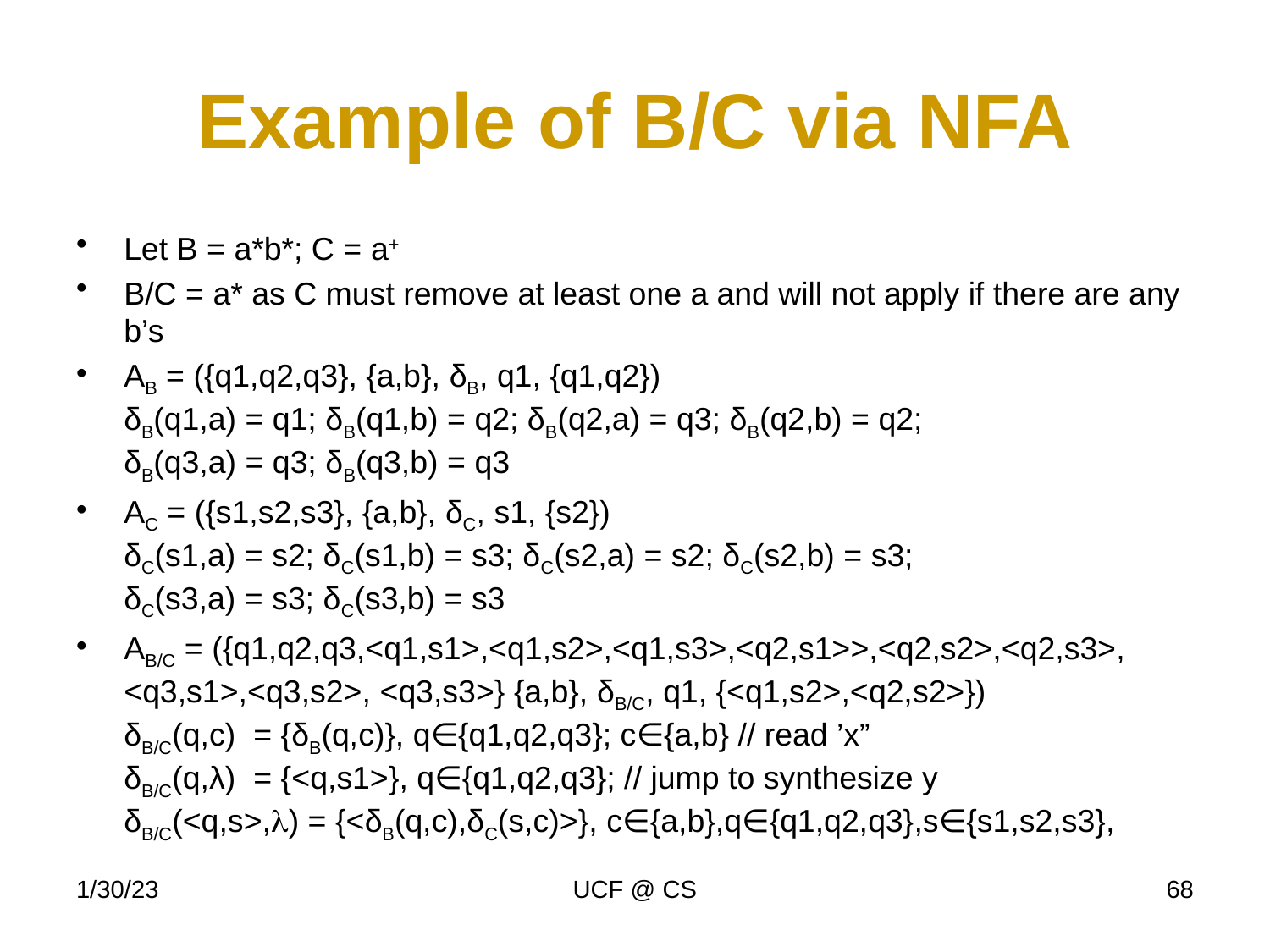

# Example of B/C via NFA
Let B = a*b*; C = a+
B/C = a* as C must remove at least one a and will not apply if there are any b’s
AB = ({q1,q2,q3}, {a,b}, δB, q1, {q1,q2})
δB(q1,a) = q1; δB(q1,b) = q2; δB(q2,a) = q3; δB(q2,b) = q2;
δB(q3,a) = q3; δB(q3,b) = q3
AC = ({s1,s2,s3}, {a,b}, δC, s1, {s2})
δC(s1,a) = s2; δC(s1,b) = s3; δC(s2,a) = s2; δC(s2,b) = s3;
δC(s3,a) = s3; δC(s3,b) = s3
AB/C = ({q1,q2,q3,<q1,s1>,<q1,s2>,<q1,s3>,<q2,s1>>,<q2,s2>,<q2,s3>,
<q3,s1>,<q3,s2>, <q3,s3>} {a,b}, δB/C, q1, {<q1,s2>,<q2,s2>})
δB/C(q,c)  = {δB(q,c)}, q∈{q1,q2,q3}; c∈{a,b} // read ’x”
δB/C(q,λ)  = {<q,s1>}, q∈{q1,q2,q3}; // jump to synthesize y
δB/C(<q,s>,λ) = {<δB(q,c),δC(s,c)>}, c∈{a,b},q∈{q1,q2,q3},s∈{s1,s2,s3},
1/30/23
UCF @ CS
68